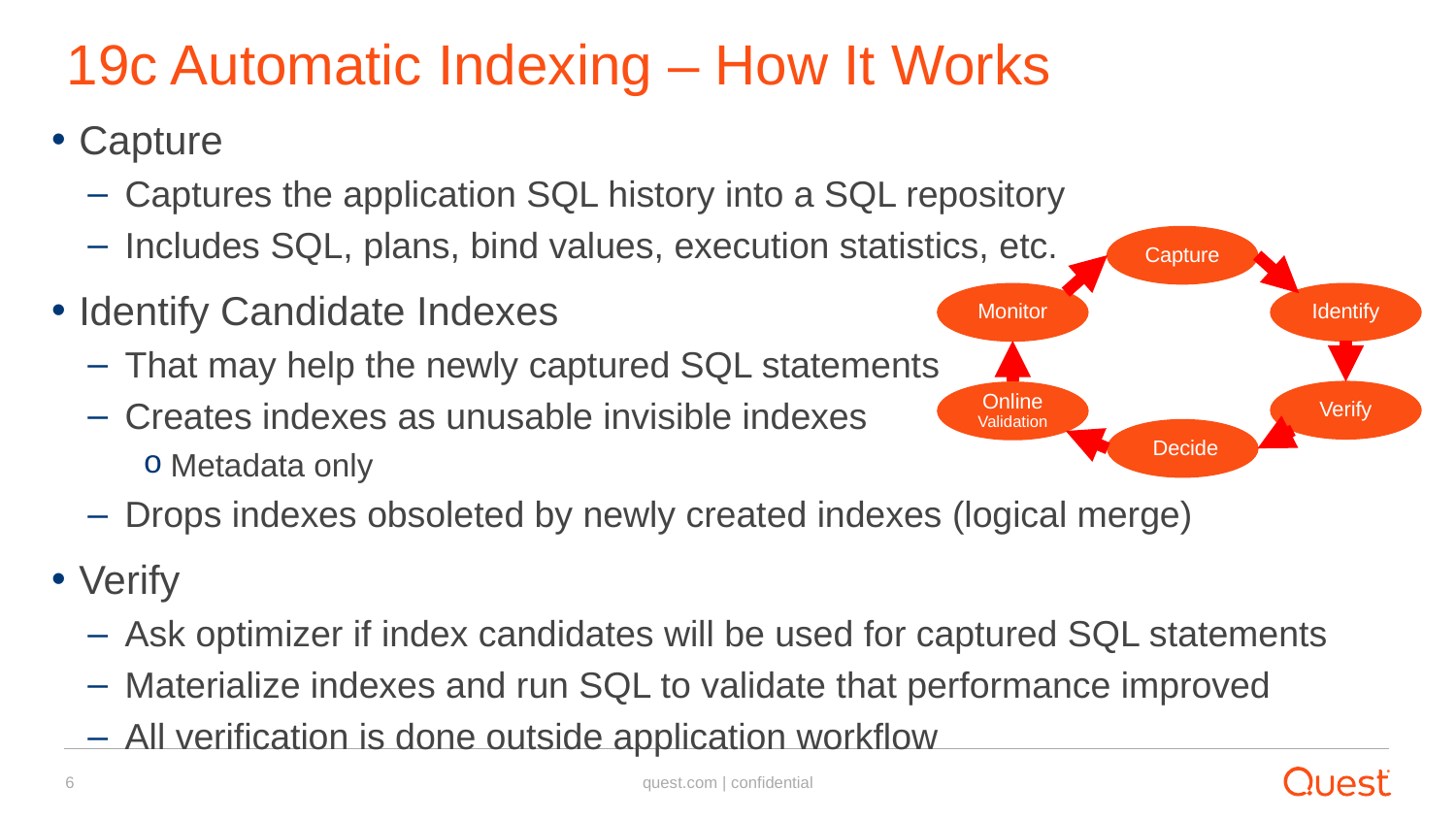

# 19c Automatic Indexing – How It Works
Capture
Captures the application SQL history into a SQL repository
Includes SQL, plans, bind values, execution statistics, etc.
Identify Candidate Indexes
That may help the newly captured SQL statements
Creates indexes as unusable invisible indexes
Metadata only
Drops indexes obsoleted by newly created indexes (logical merge)
Verify
Ask optimizer if index candidates will be used for captured SQL statements
Materialize indexes and run SQL to validate that performance improved
All verification is done outside application workflow
Capture
Identify
Monitor
Verify
Online Validation
 Decide